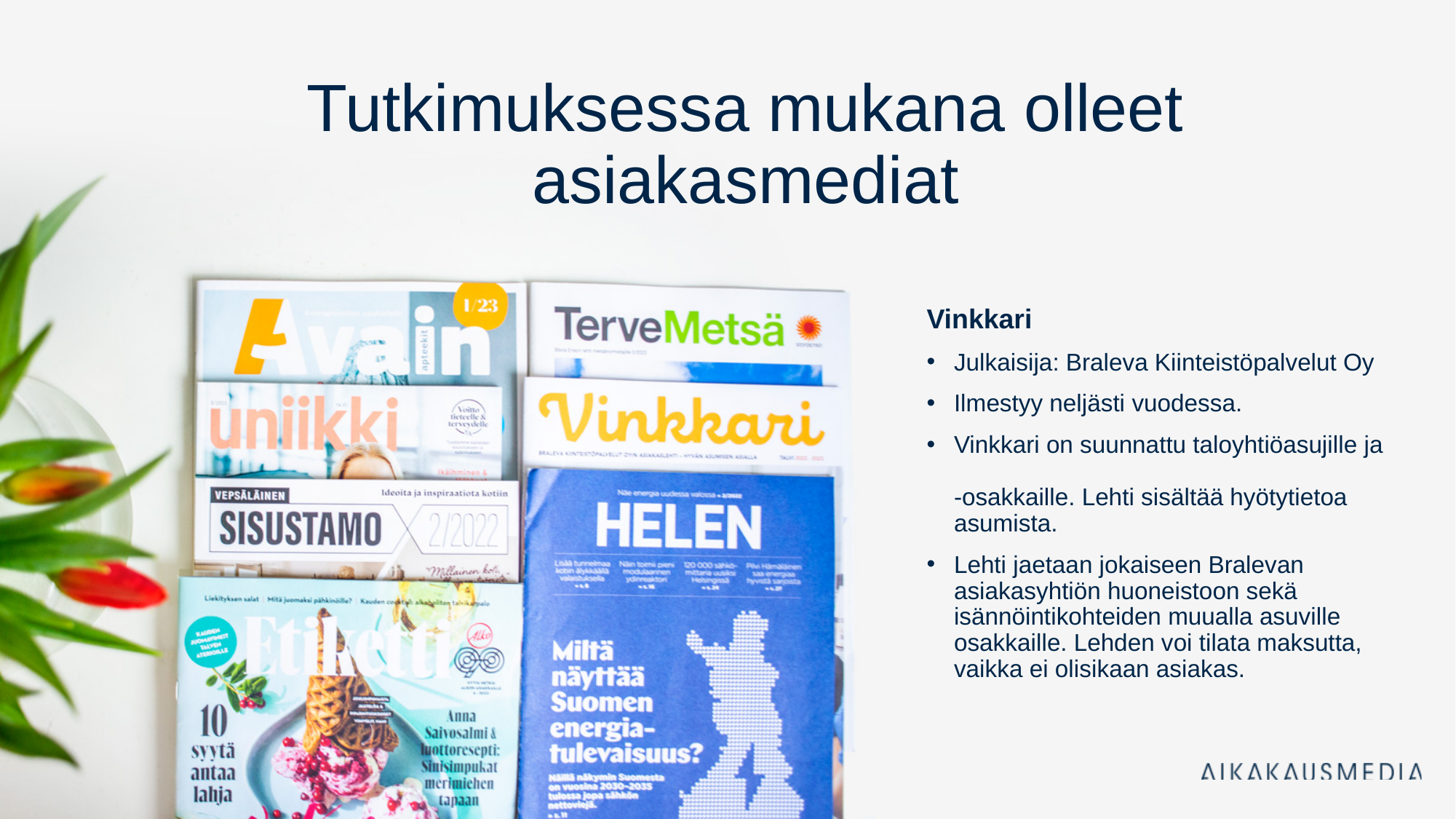

Tutkimuksessa mukana olleet asiakasmediat
Vinkkari
Julkaisija: Braleva Kiinteistöpalvelut Oy
Ilmestyy neljästi vuodessa.
Vinkkari on suunnattu taloyhtiöasujille ja
-osakkaille. Lehti sisältää hyötytietoa asumista.
Lehti jaetaan jokaiseen Bralevan asiakasyhtiön huoneistoon sekä isännöintikohteiden muualla asuville osakkaille. Lehden voi tilata maksutta, vaikka ei olisikaan asiakas.